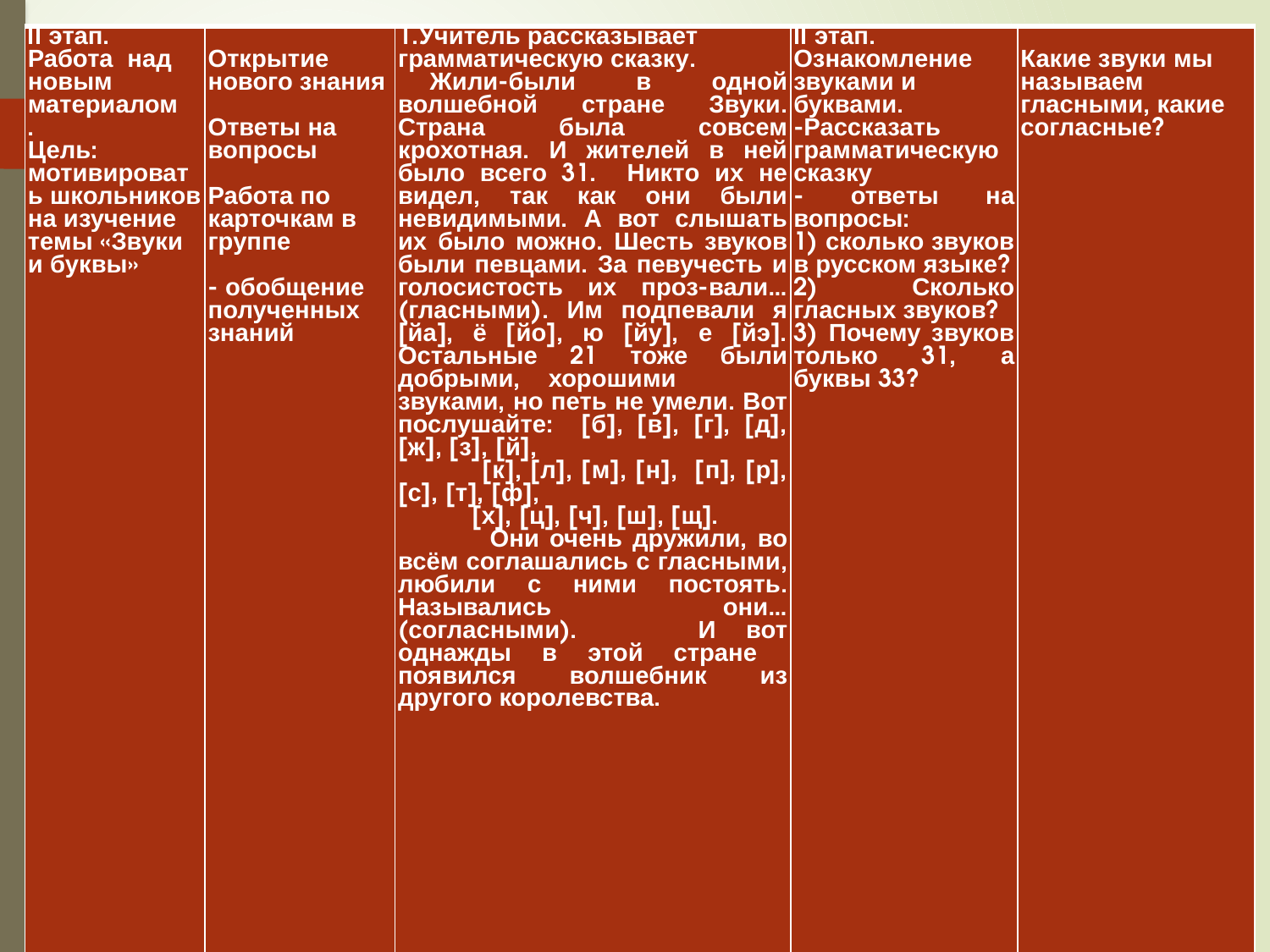

| II этап. Работа над новым материалом . Цель: мотивировать школьников на изучение темы «Звуки и буквы» | Открытие нового знания   Ответы на вопросы   Работа по карточкам в группе   - обобщение полученных знаний | 1.Учитель рассказывает грамматическую сказку. Жили-были в одной волшебной стране Звуки. Страна была совсем крохотная. И жителей в ней было всего 31. Никто их не видел, так как они были невидимыми. А вот слышать их было можно. Шесть звуков были певцами. За певучесть и голосистость их проз-вали…(гласными). Им подпевали я [йа], ё [йо], ю [йу], е [йэ]. Остальные 21 тоже были добрыми, хорошими звуками, но петь не умели. Вот послушайте: [б], [в], [г], [д], [ж], [з], [й], [к], [л], [м], [н], [п], [р], [с], [т], [ф], [х], [ц], [ч], [ш], [щ]. Они очень дружили, во всём соглашались с гласными, любили с ними постоять. Назывались они…(согласными). И вот однажды в этой стране появился волшебник из другого королевства. | II этап. Ознакомление звуками и буквами. -Рассказать грамматическую сказку - ответы на вопросы: 1) сколько звуков в русском языке? 2) Сколько гласных звуков? 3) Почему звуков только 31, а буквы 33? | Какие звуки мы называем гласными, какие согласные? |
| --- | --- | --- | --- | --- |
#
|  |  |  |  |  |
| --- | --- | --- | --- | --- |